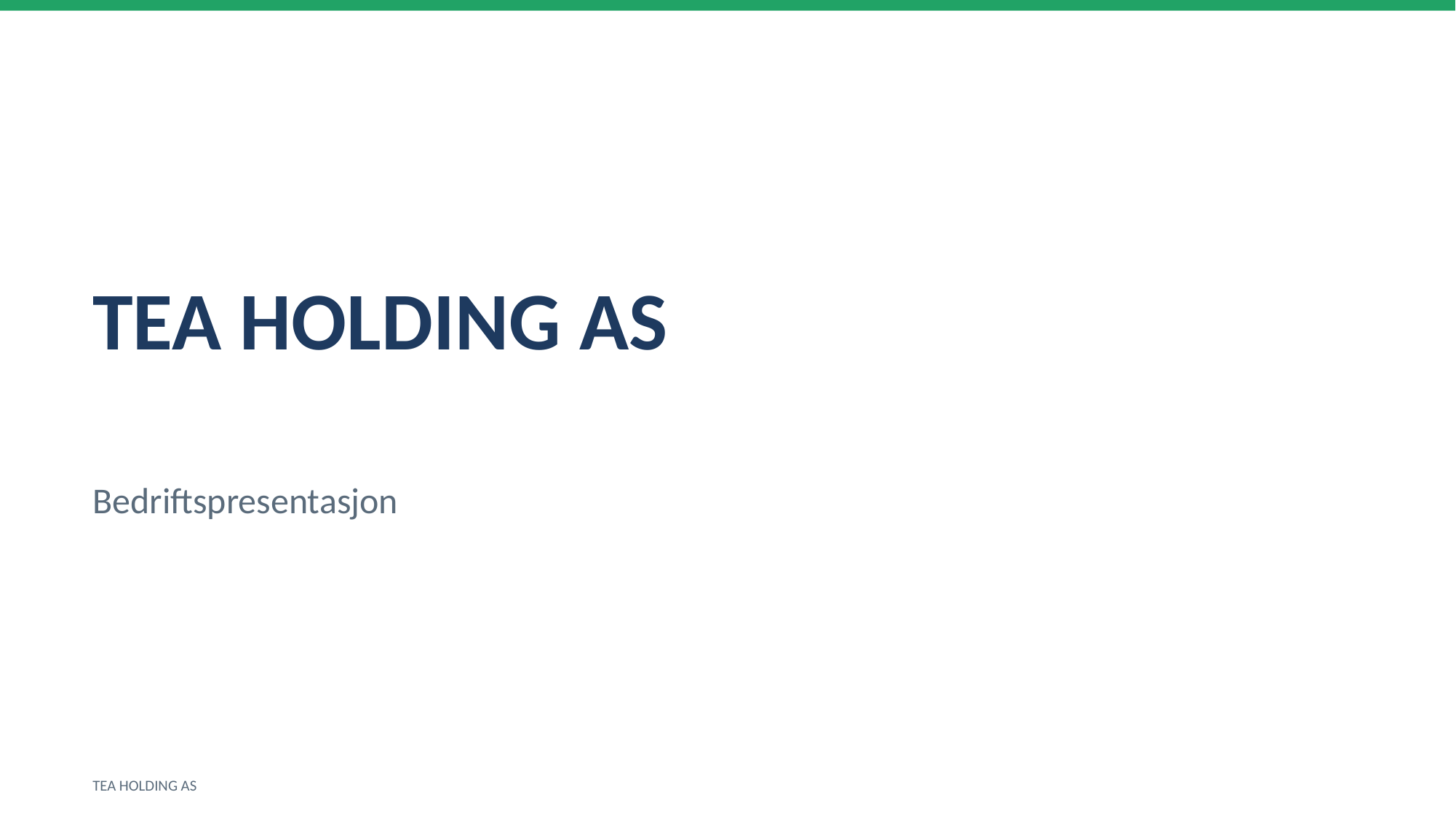

TEA HOLDING AS
Bedriftspresentasjon
TEA HOLDING AS